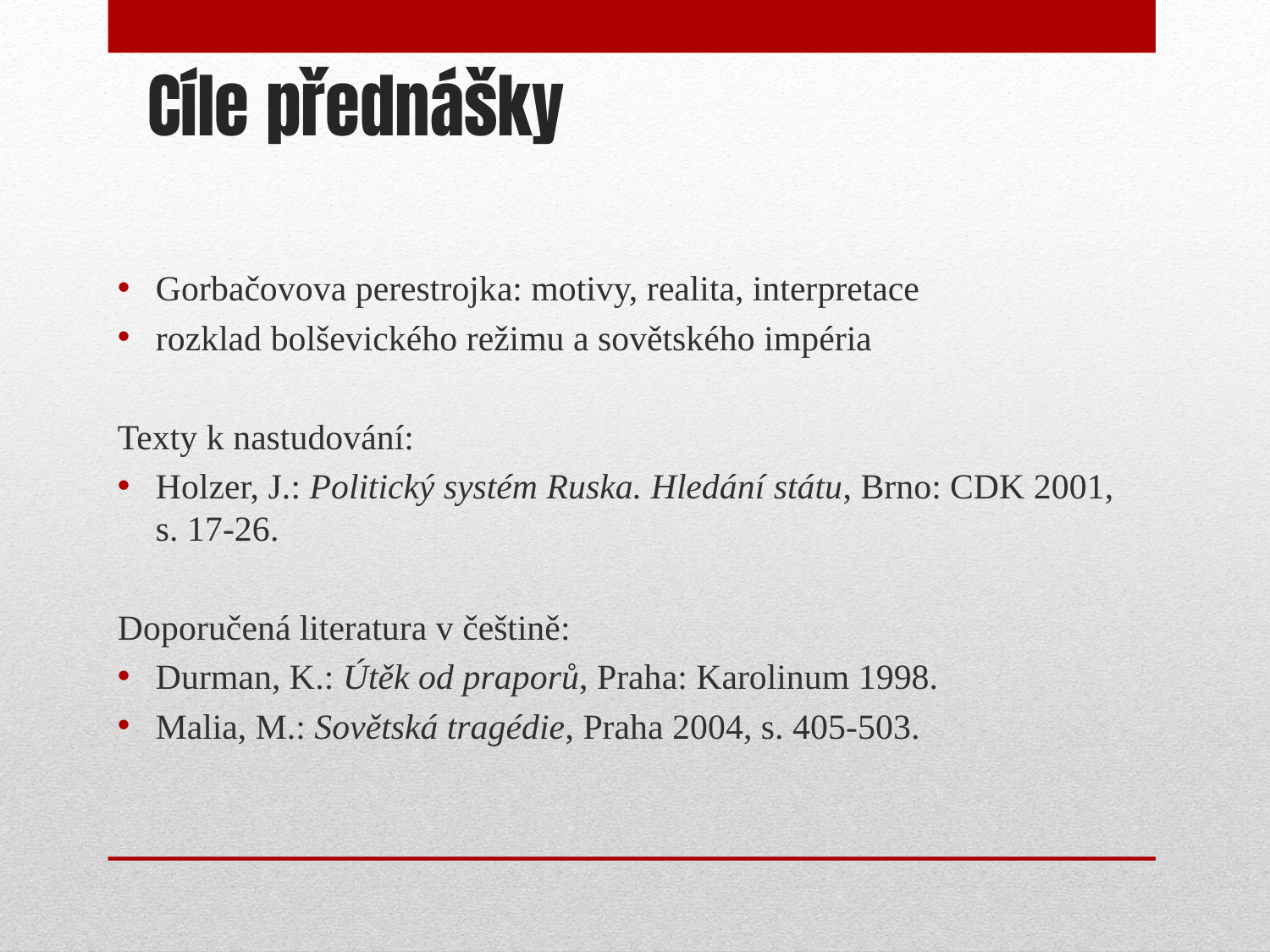

# Cíle přednášky
Gorbačovova perestrojka: motivy, realita, interpretace
rozklad bolševického režimu a sovětského impéria

Texty k nastudování:
Holzer, J.: Politický systém Ruska. Hledání státu, Brno: CDK 2001, s. 17-26.

Doporučená literatura v češtině:
Durman, K.: Útěk od praporů, Praha: Karolinum 1998.
Malia, M.: Sovětská tragédie, Praha 2004, s. 405-503.